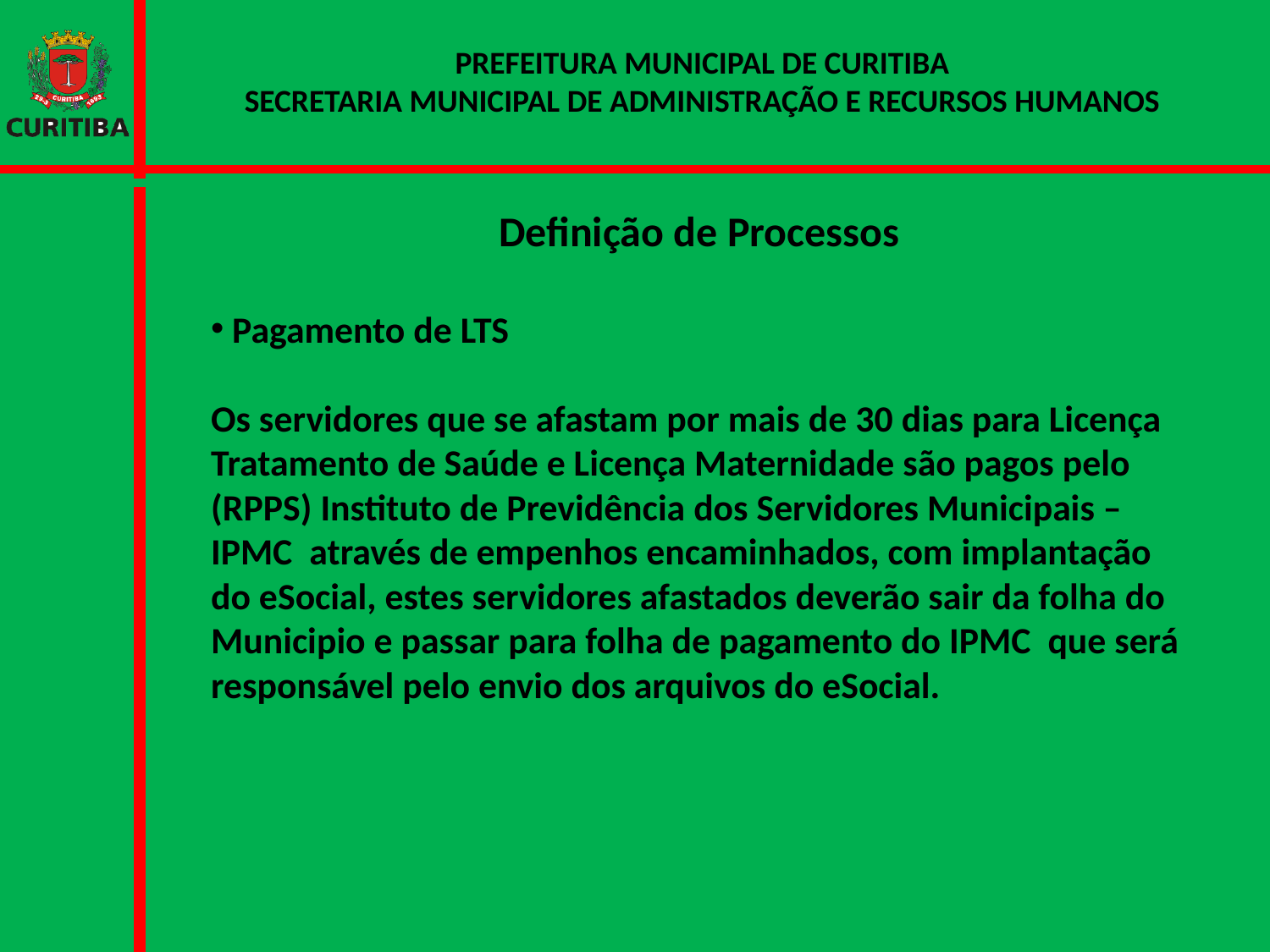

Definição de Processos

 Pagamento de LTS

Os servidores que se afastam por mais de 30 dias para Licença Tratamento de Saúde e Licença Maternidade são pagos pelo (RPPS) Instituto de Previdência dos Servidores Municipais – IPMC  através de empenhos encaminhados, com implantação do eSocial, estes servidores afastados deverão sair da folha do Municipio e passar para folha de pagamento do IPMC  que será responsável pelo envio dos arquivos do eSocial.